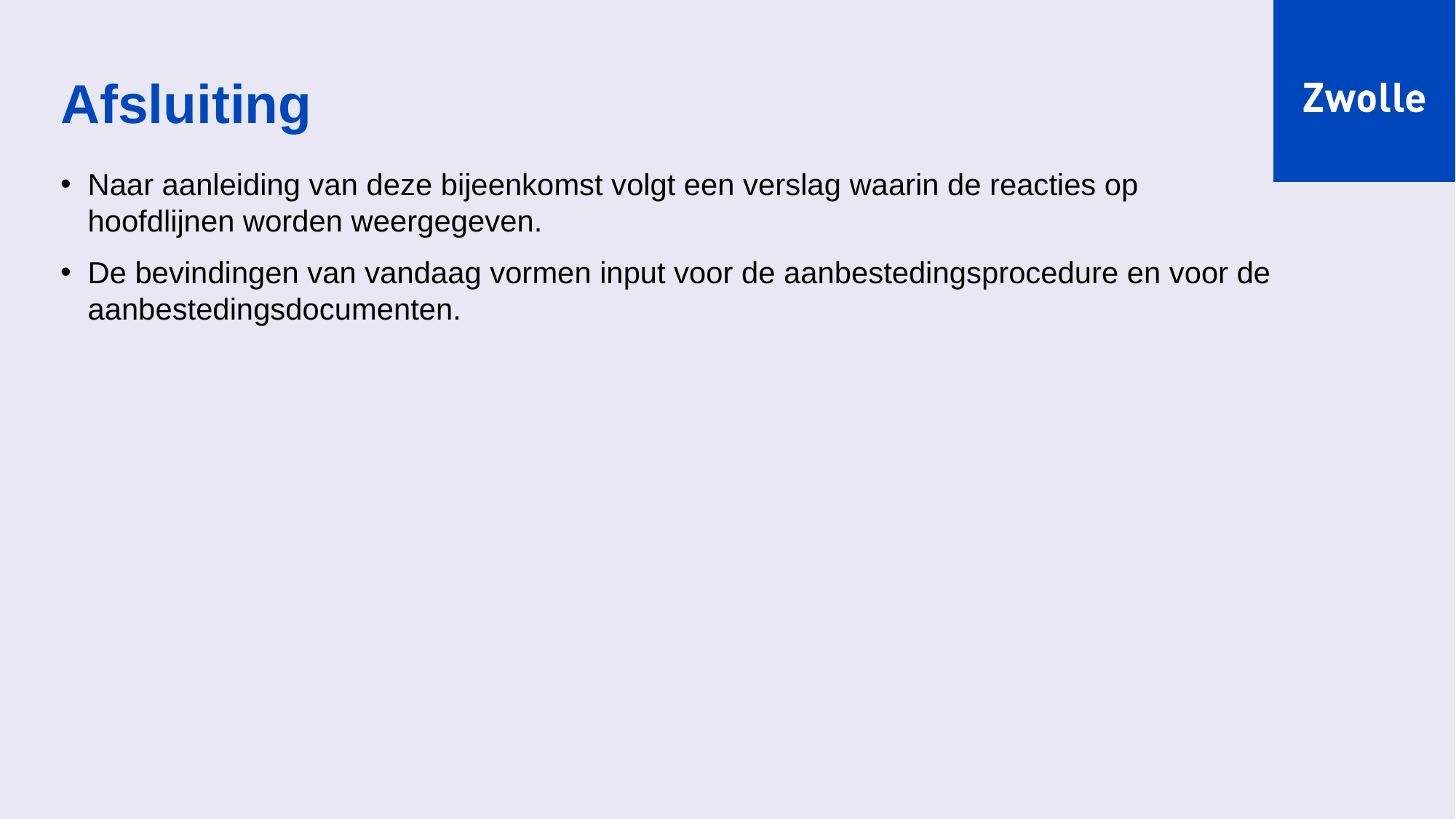

# Afsluiting
Naar aanleiding van deze bijeenkomst volgt een verslag waarin de reacties op hoofdlijnen worden weergegeven.
De bevindingen van vandaag vormen input voor de aanbestedingsprocedure en voor de aanbestedingsdocumenten.